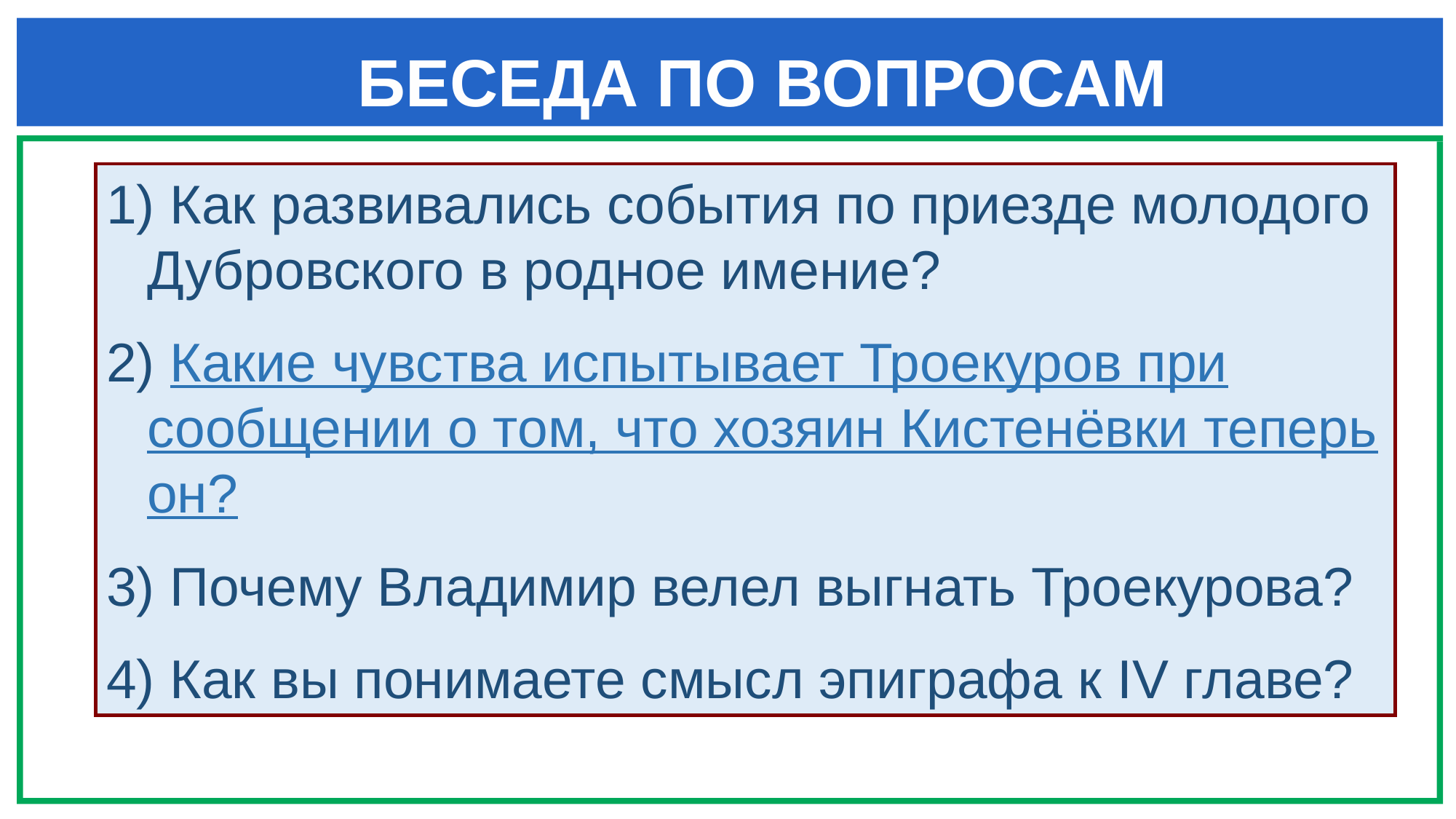

# БЕСЕДА ПО ВОПРОСАМ

 Как развивались события по приезде молодого Дубровского в родное имение?
2) Какие чувства испытывает Троекуров при сообщении о том, что хозяин Кистенёвки теперь он?
3) Почему Владимир велел выгнать Троекурова?
4) Как вы понимаете смысл эпиграфа к IV главе?